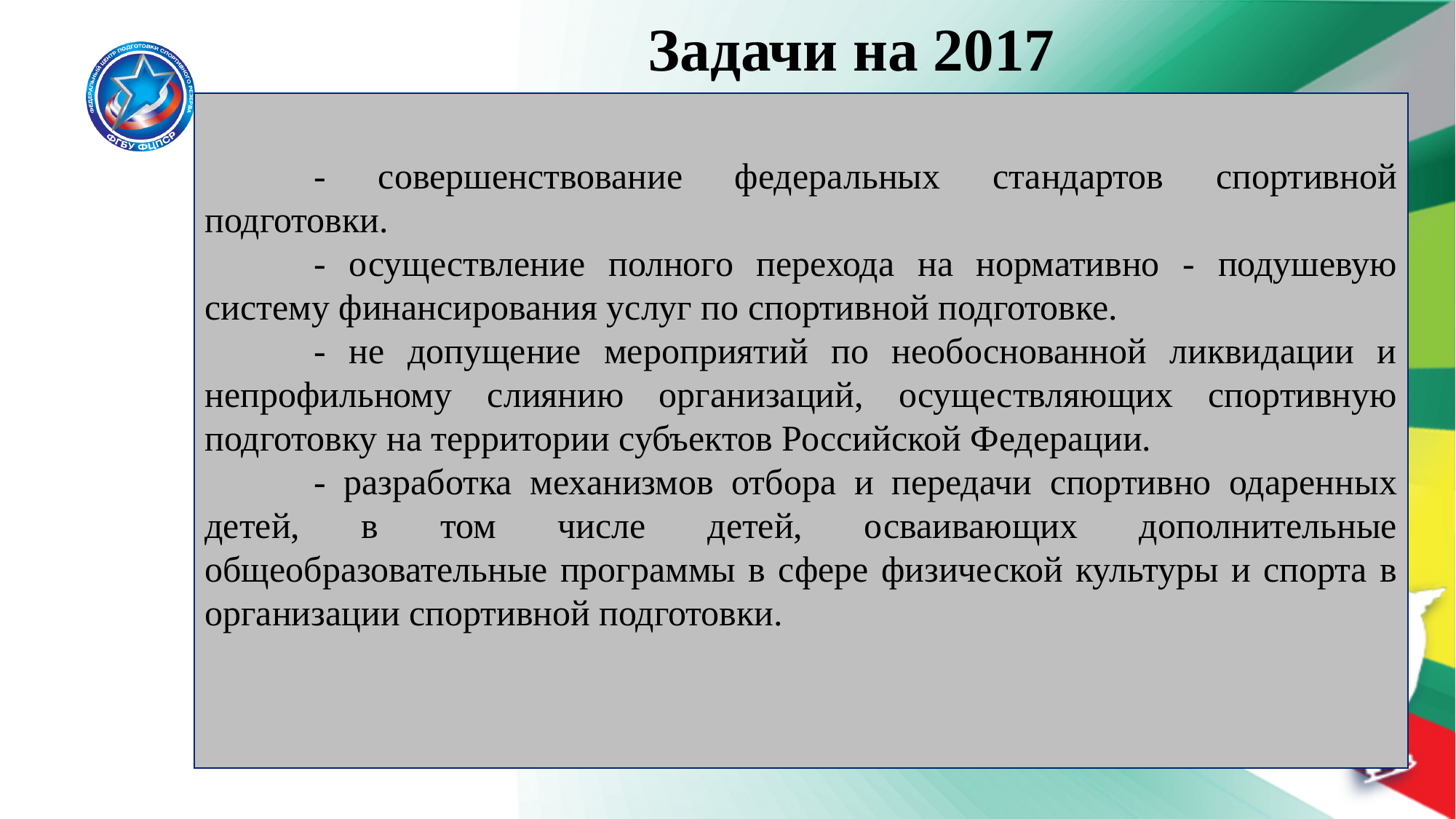

Задачи на 2017

	- совершенствование федеральных стандартов спортивной подготовки.
	- осуществление полного перехода на нормативно - подушевую систему финансирования услуг по спортивной подготовке.
	- не допущение мероприятий по необоснованной ликвидации и непрофильному слиянию организаций, осуществляющих спортивную подготовку на территории субъектов Российской Федерации.
	- разработка механизмов отбора и передачи спортивно одаренных детей, в том числе детей, осваивающих дополнительные общеобразовательные программы в сфере физической культуры и спорта в организации спортивной подготовки.